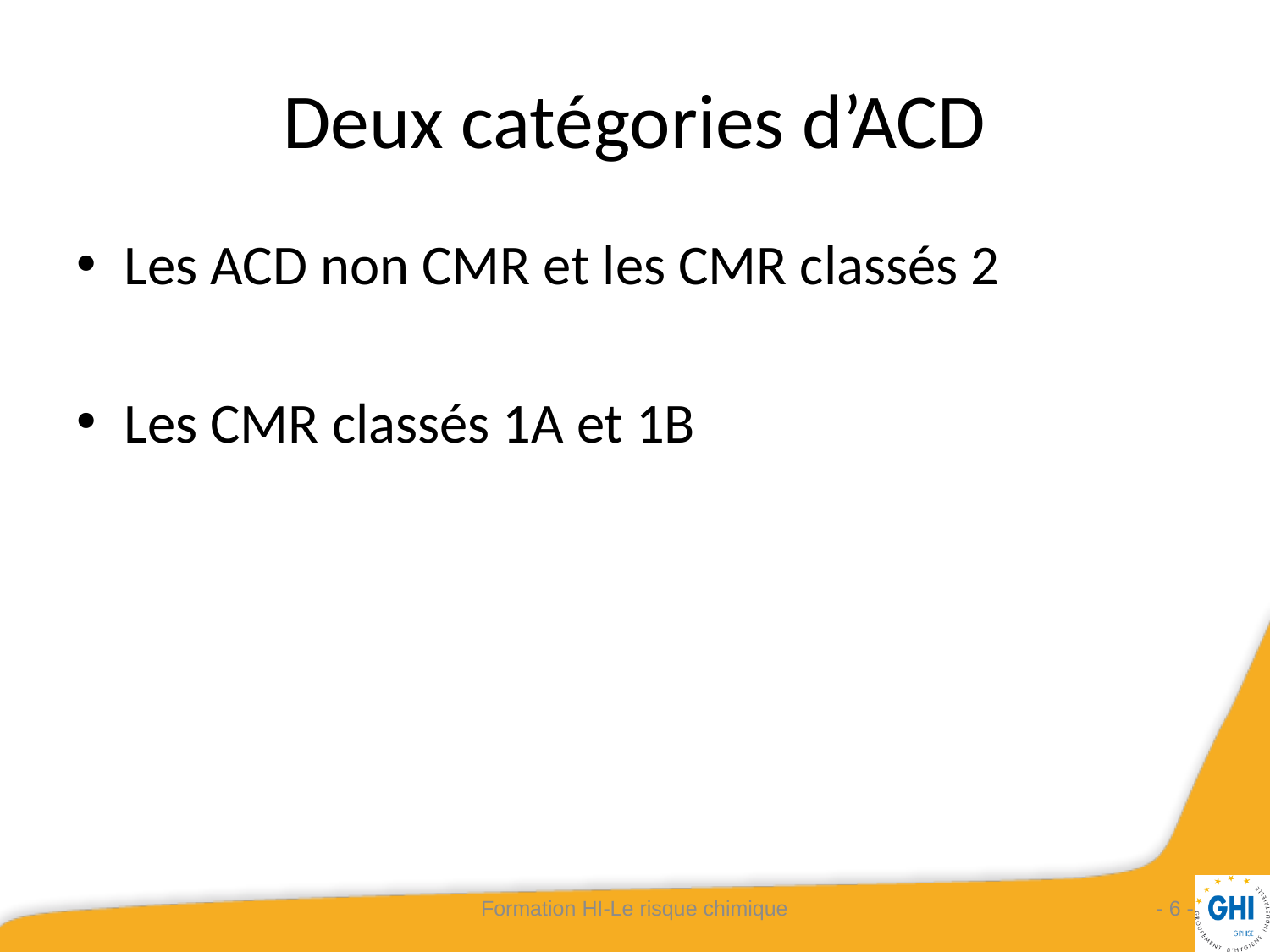

# Deux catégories d’ACD
Les ACD non CMR et les CMR classés 2

Les CMR classés 1A et 1B
Formation HI-Le risque chimique
- 6 -